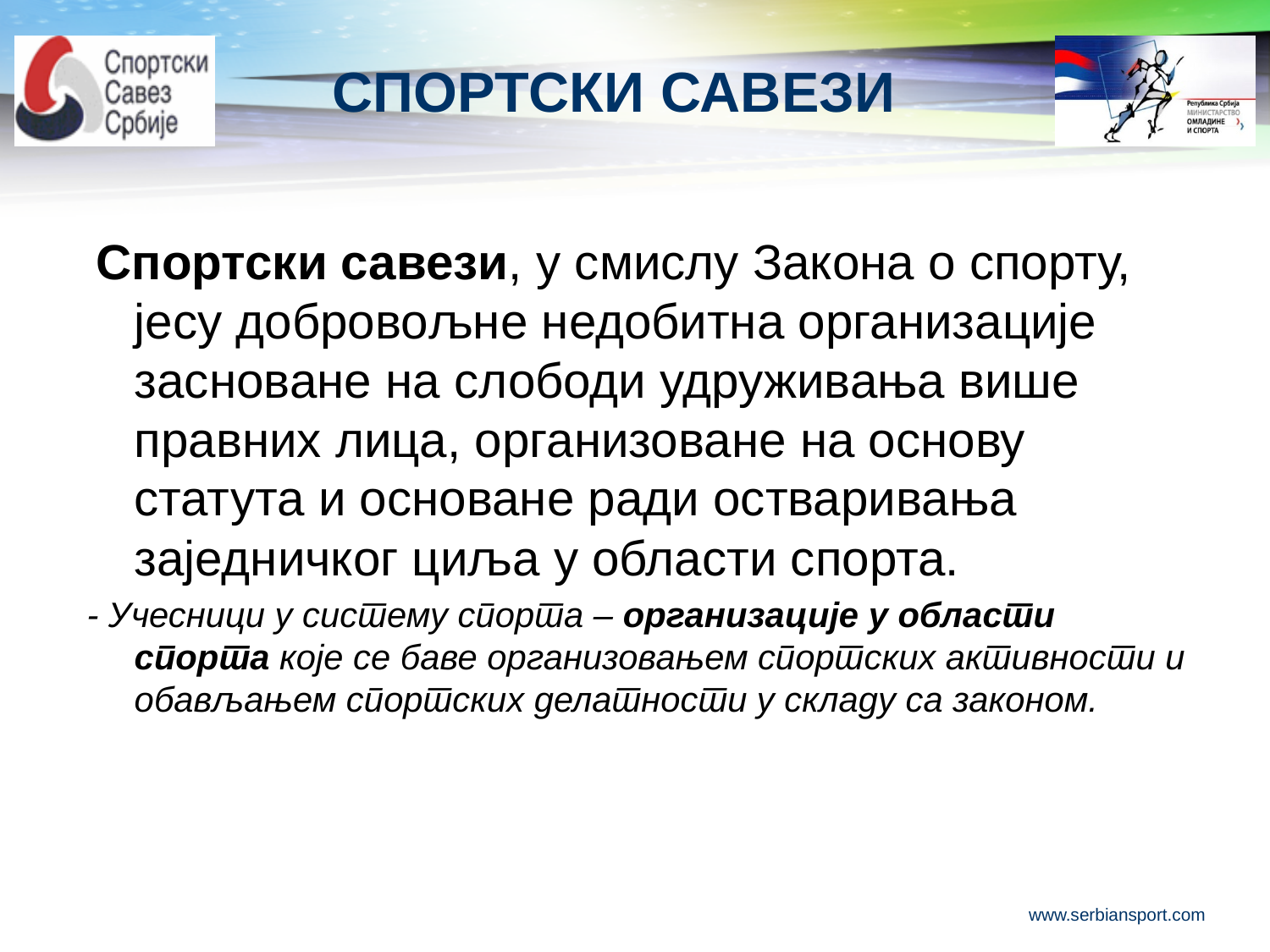

# СПОРТСКИ САВЕЗИ
 Спортски савези, у смислу Закона о спорту, јесу добровољне недобитна организације засноване на слободи удруживања више правних лица, организоване на основу статута и основане ради остваривања заједничког циља у области спорта.
- Учесници у систему спорта – организације у области спорта које се баве организовањем спортских активности и обављањем спортских делатности у складу са законом.

www.serbiansport.com